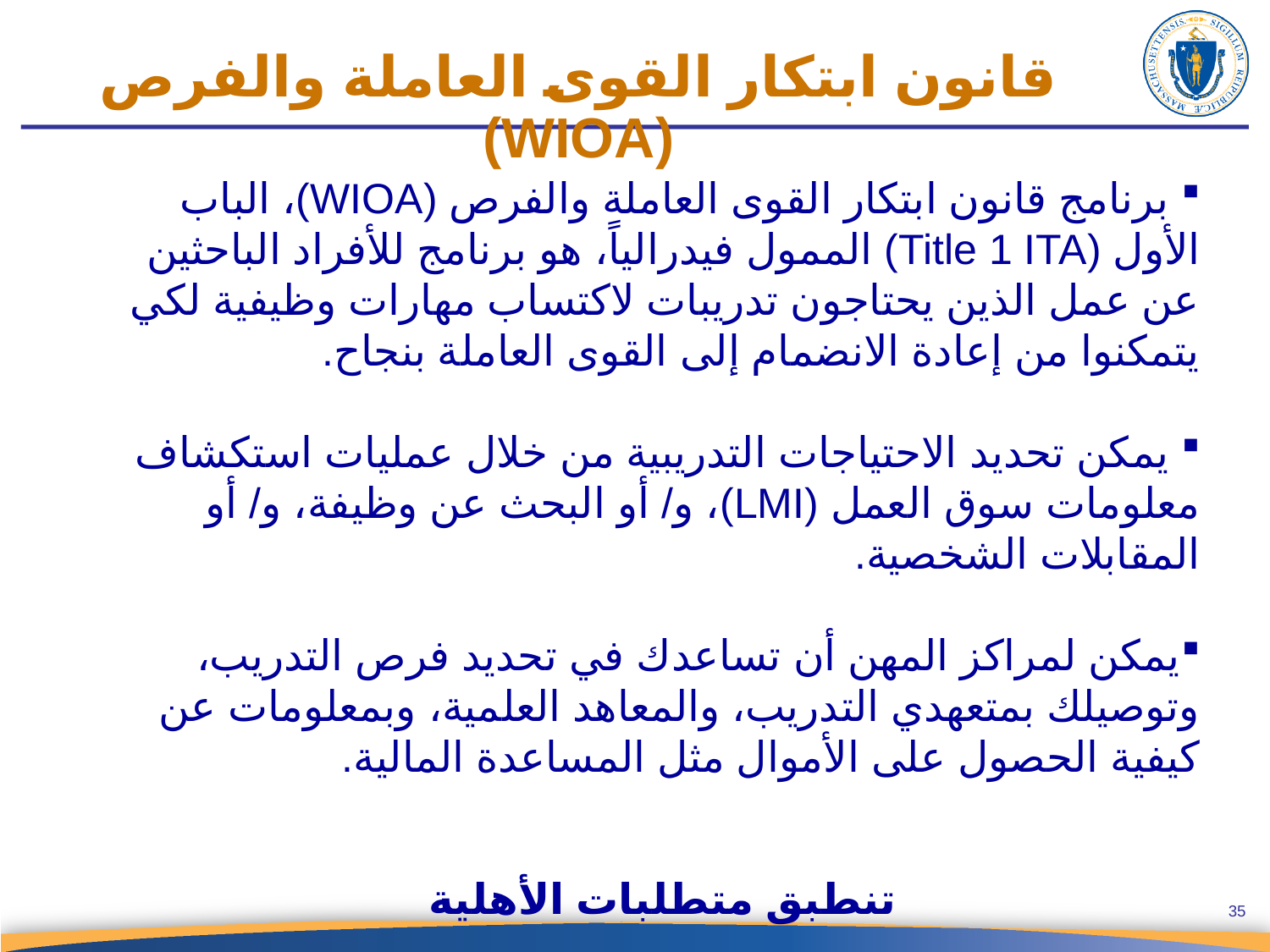

قانون ابتكار القوى العاملة والفرص (WIOA)
 برنامج قانون ابتكار القوى العاملة والفرص (WIOA)، الباب الأول (Title 1 ITA) الممول فيدرالياً، هو برنامج للأفراد الباحثين عن عمل الذين يحتاجون تدريبات لاكتساب مهارات وظيفية لكي يتمكنوا من إعادة الانضمام إلى القوى العاملة بنجاح.
 يمكن تحديد الاحتياجات التدريبية من خلال عمليات استكشاف معلومات سوق العمل (LMI)، و/ أو البحث عن وظيفة، و/ أو المقابلات الشخصية.
يمكن لمراكز المهن أن تساعدك في تحديد فرص التدريب، وتوصيلك بمتعهدي التدريب، والمعاهد العلمية، وبمعلومات عن كيفية الحصول على الأموال مثل المساعدة المالية.

تنطبق متطلبات الأهلية
35